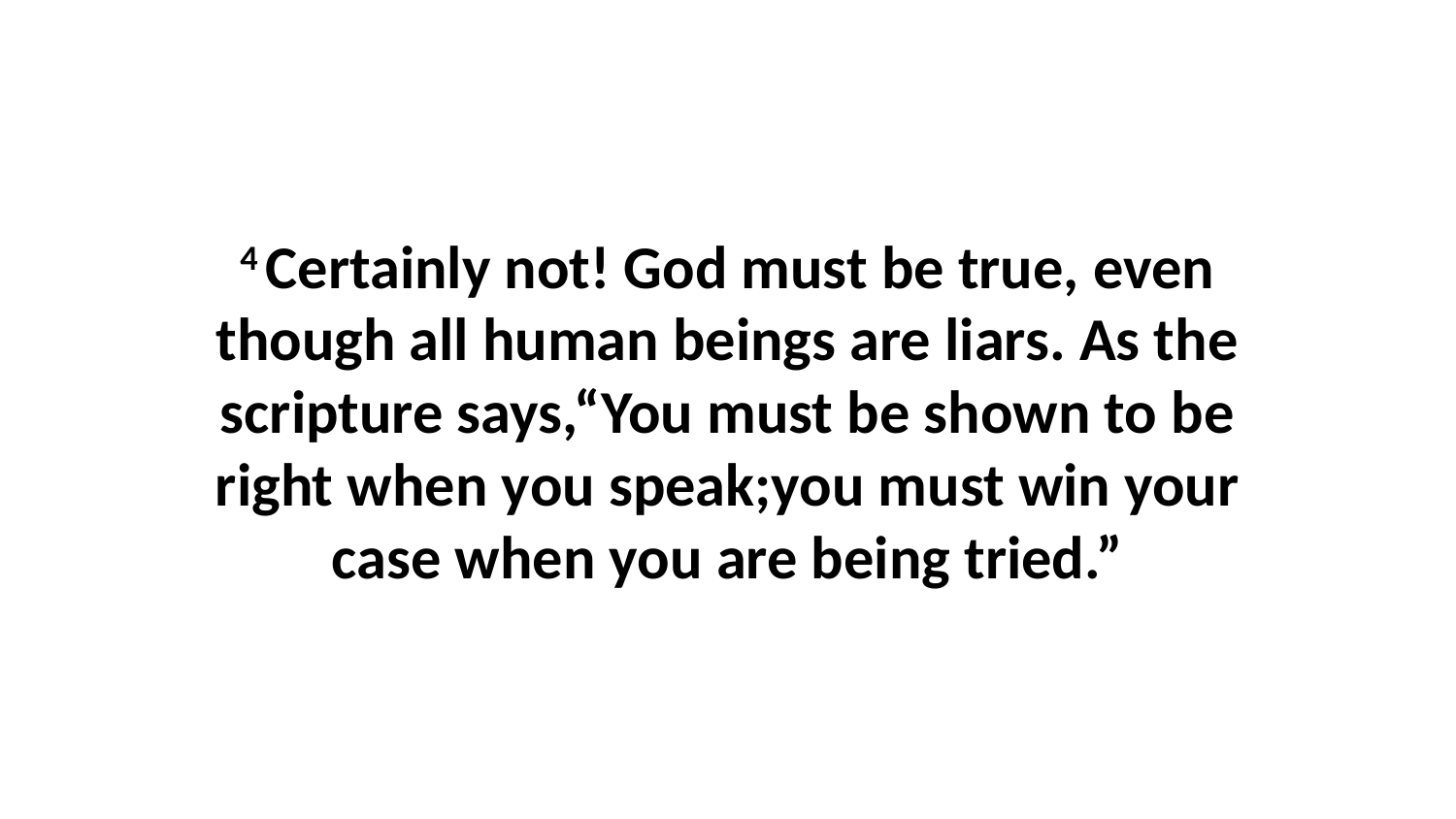

4 Certainly not! God must be true, even though all human beings are liars. As the scripture says,“You must be shown to be right when you speak;you must win your case when you are being tried.”